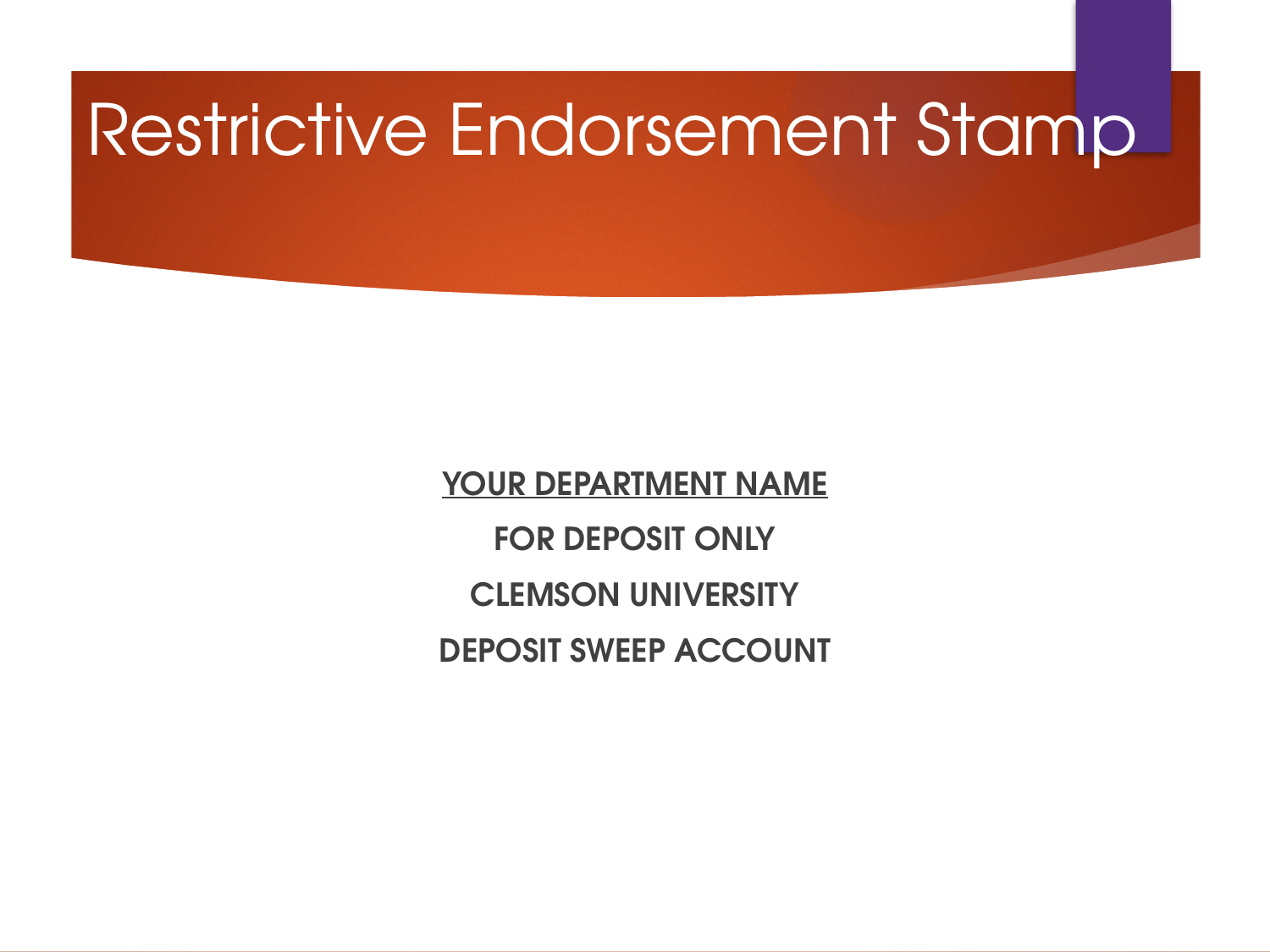

# Restrictive Endorsement Stamp

YOUR DEPARTMENT NAME
FOR DEPOSIT ONLY
CLEMSON UNIVERSITY
DEPOSIT SWEEP ACCOUNT